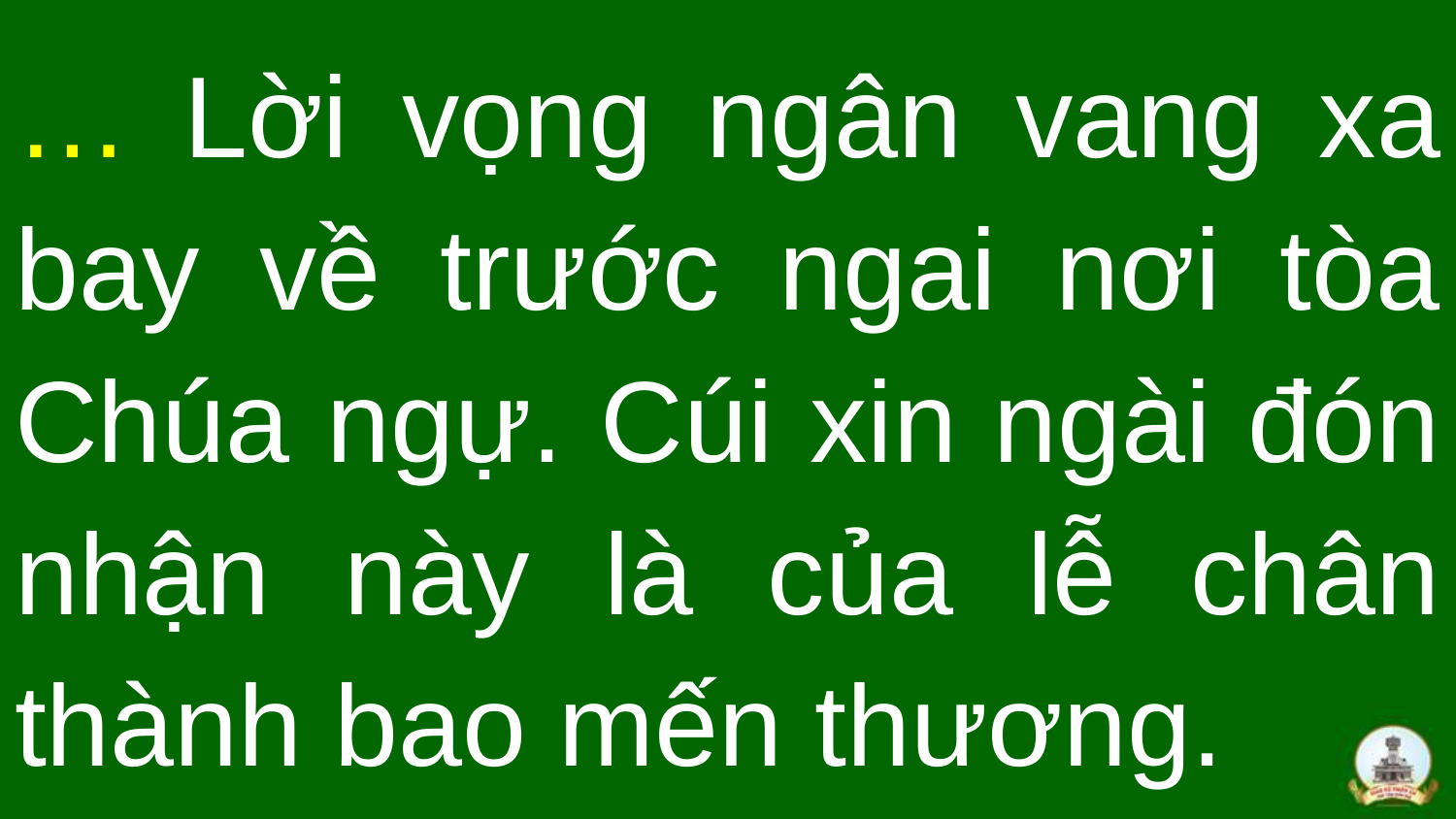

# … Lời vọng ngân vang xa bay về trước ngai nơi tòa Chúa ngự. Cúi xin ngài đón nhận này là của lễ chân thành bao mến thương.